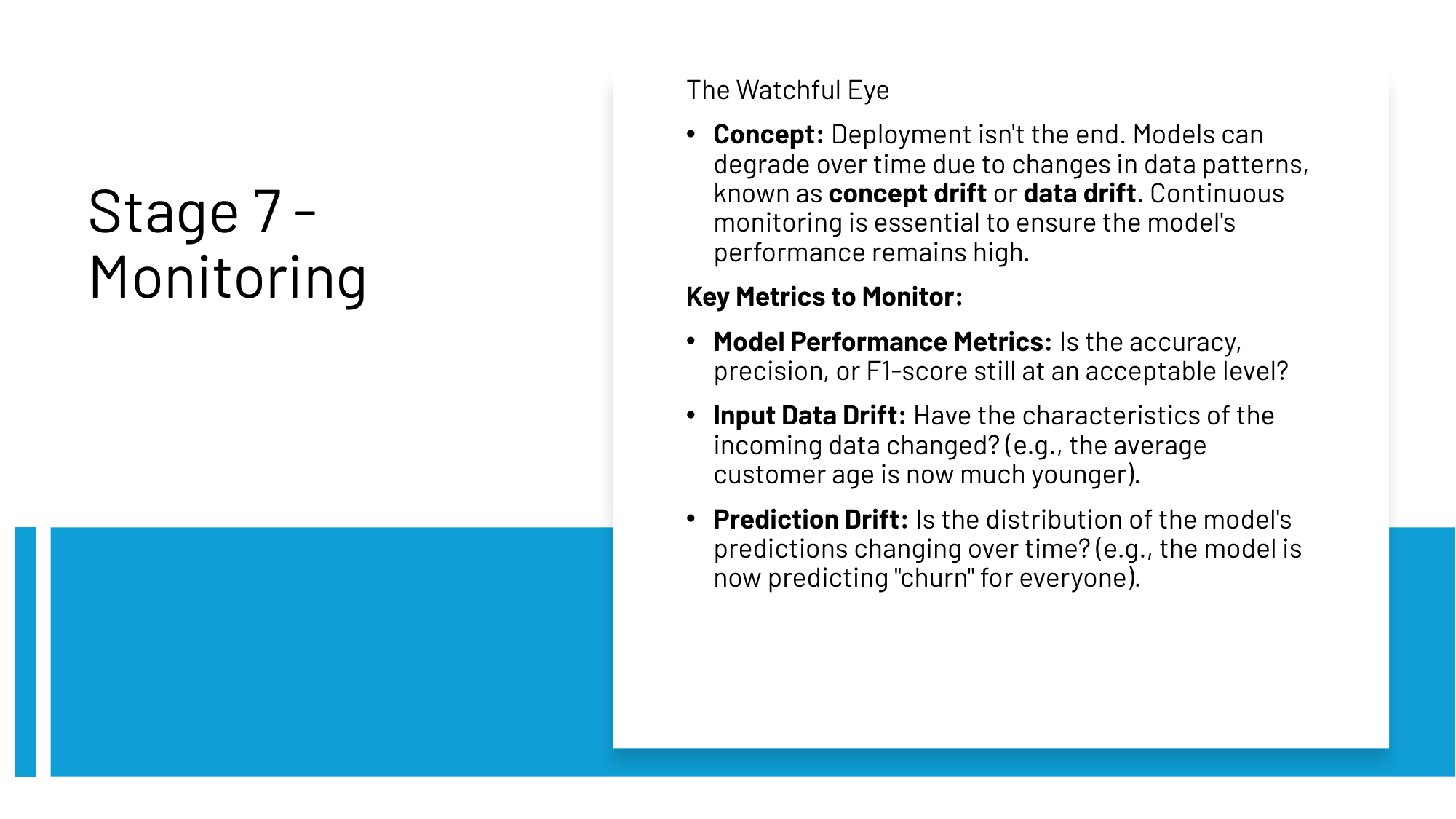

The Watchful Eye
Concept: Deployment isn't the end. Models can degrade over time due to changes in data patterns, known as concept drift or data drift. Continuous monitoring is essential to ensure the model's performance remains high.
Key Metrics to Monitor:
Model Performance Metrics: Is the accuracy, precision, or F1-score still at an acceptable level?
Input Data Drift: Have the characteristics of the incoming data changed? (e.g., the average customer age is now much younger).
Prediction Drift: Is the distribution of the model's predictions changing over time? (e.g., the model is now predicting "churn" for everyone).
# Stage 7 - Monitoring

19